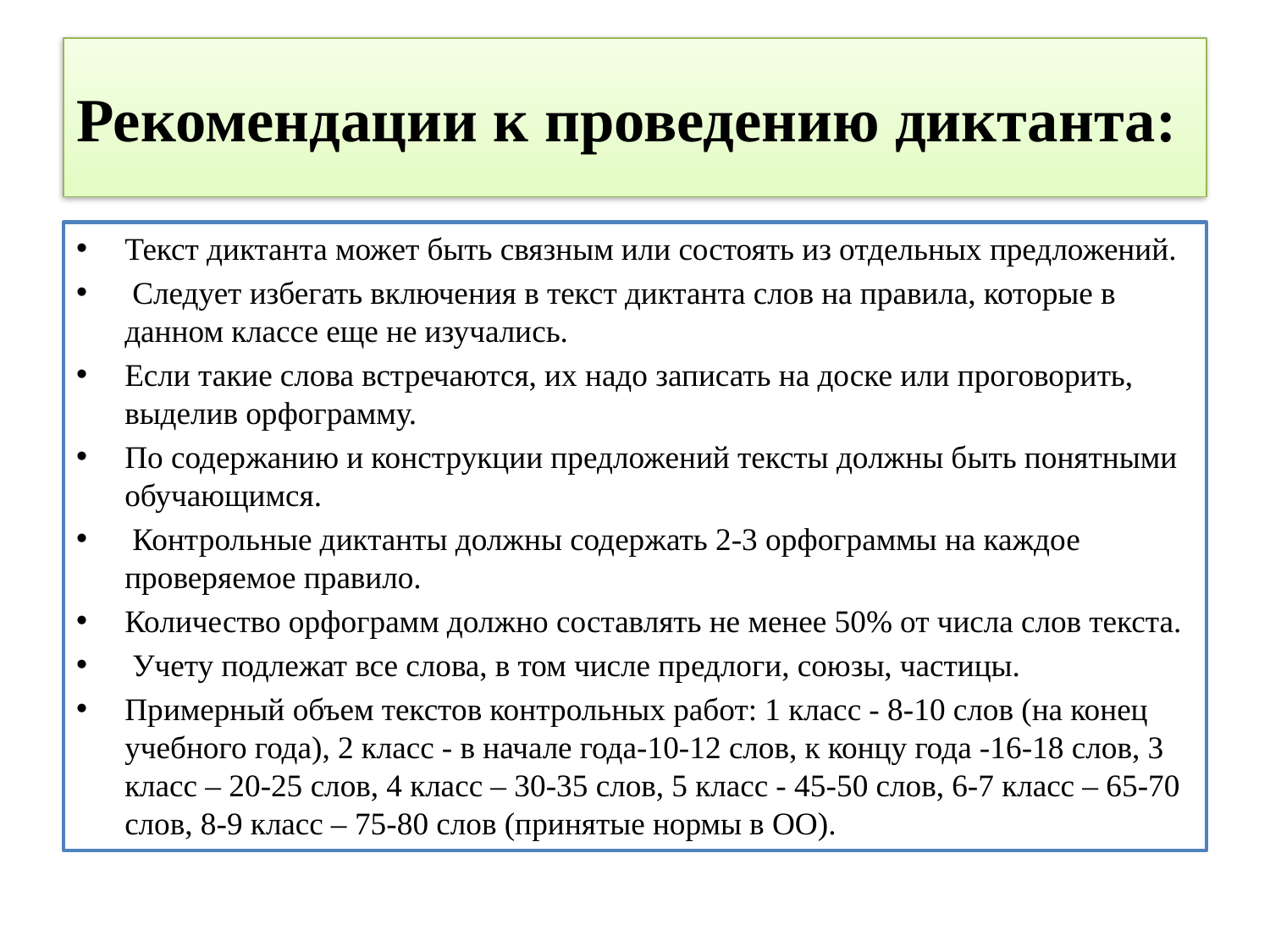

# Рекомендации к проведению диктанта:
Текст диктанта может быть связным или состоять из отдельных предложений.
 Следует избегать включения в текст диктанта слов на правила, которые в данном классе еще не изучались.
Если такие слова встречаются, их надо записать на доске или проговорить, выделив орфограмму.
По содержанию и конструкции предложений тексты должны быть понятными обучающимся.
 Контрольные диктанты должны содержать 2-3 орфограммы на каждое проверяемое правило.
Количество орфограмм должно составлять не менее 50% от числа слов текста.
 Учету подлежат все слова, в том числе предлоги, союзы, частицы.
Примерный объем текстов контрольных работ: 1 класс - 8-10 слов (на конец учебного года), 2 класс - в начале года-10-12 слов, к концу года -16-18 слов, 3 класс – 20-25 слов, 4 класс – 30-35 слов, 5 класс - 45-50 слов, 6-7 класс – 65-70 слов, 8-9 класс – 75-80 слов (принятые нормы в ОО).